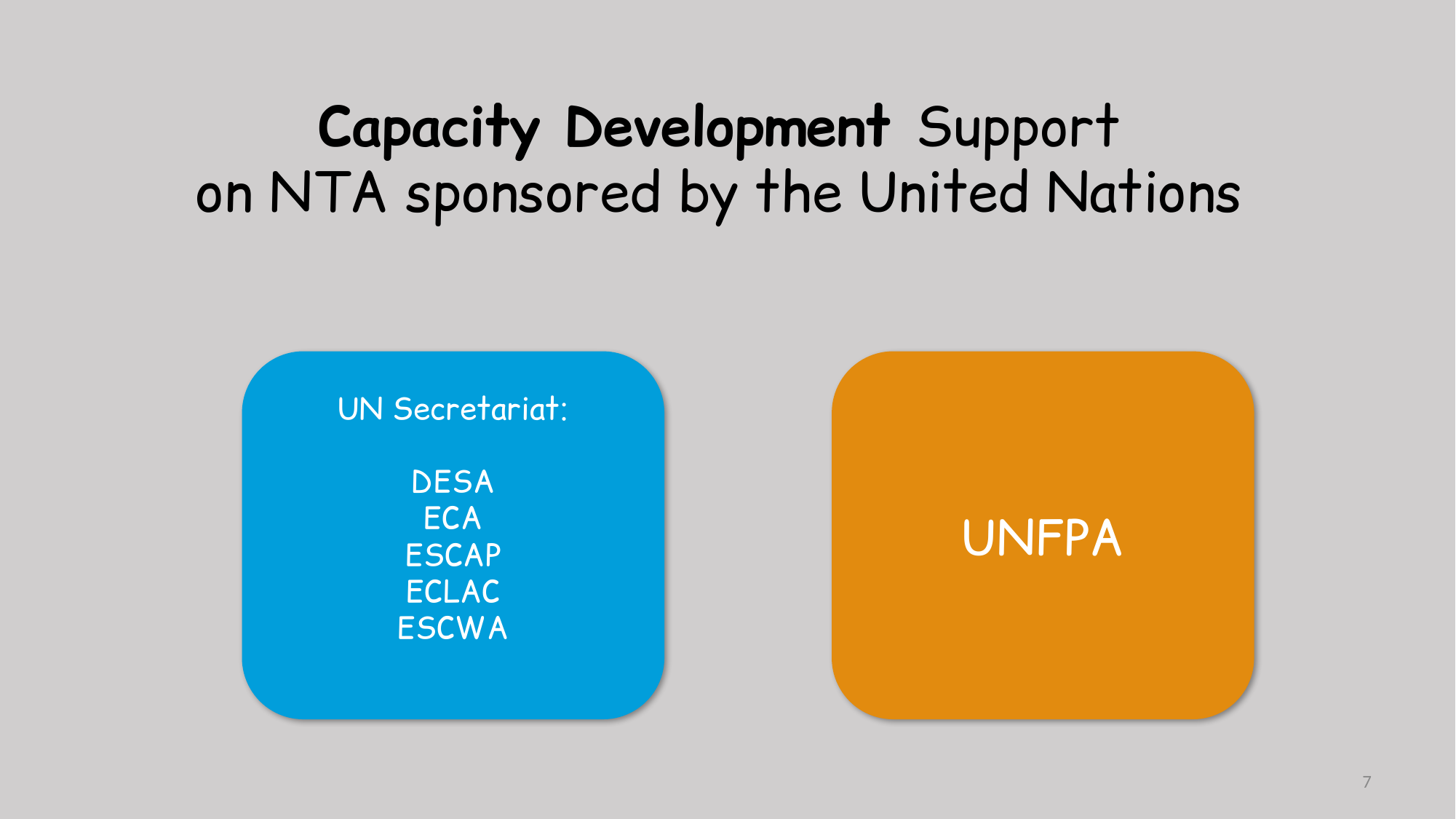

Capacity Development Support
on NTA sponsored by the United Nations
UN Secretariat:

DESA
ECA
ESCAP
ECLAC
ESCWA

UNFPA
7